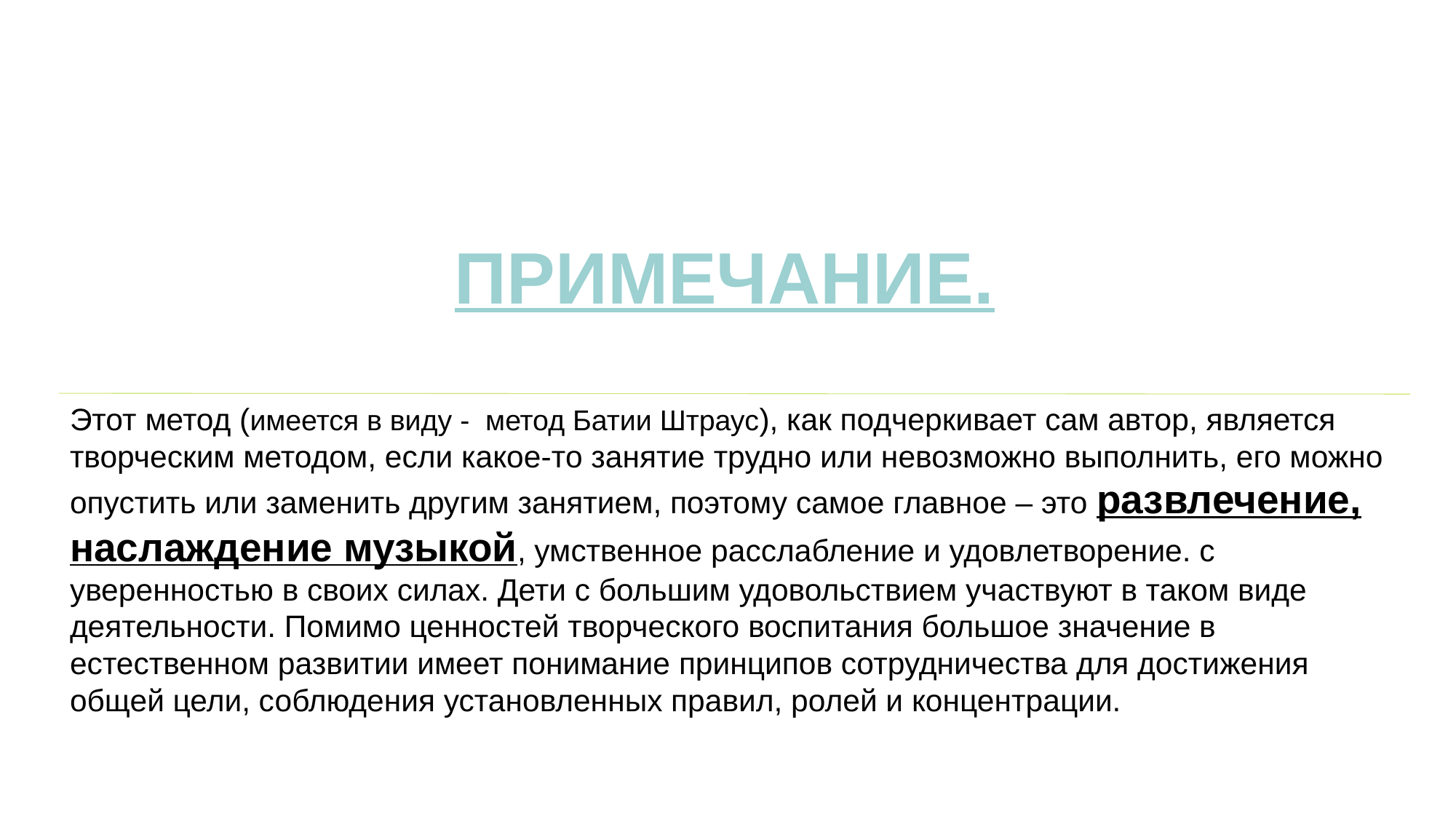

ПРИМЕЧАНИЕ.
Этот метод (имеется в виду -  метод Батии Штраус), как подчеркивает сам автор, является творческим методом, если какое-то занятие трудно или невозможно выполнить, его можно опустить или заменить другим занятием, поэтому самое главное – это развлечение, наслаждение музыкой, умственное расслабление и удовлетворение. с уверенностью в своих силах. Дети с большим удовольствием участвуют в таком виде деятельности. Помимо ценностей творческого воспитания большое значение в естественном развитии имеет понимание принципов сотрудничества для достижения общей цели, соблюдения установленных правил, ролей и концентрации.